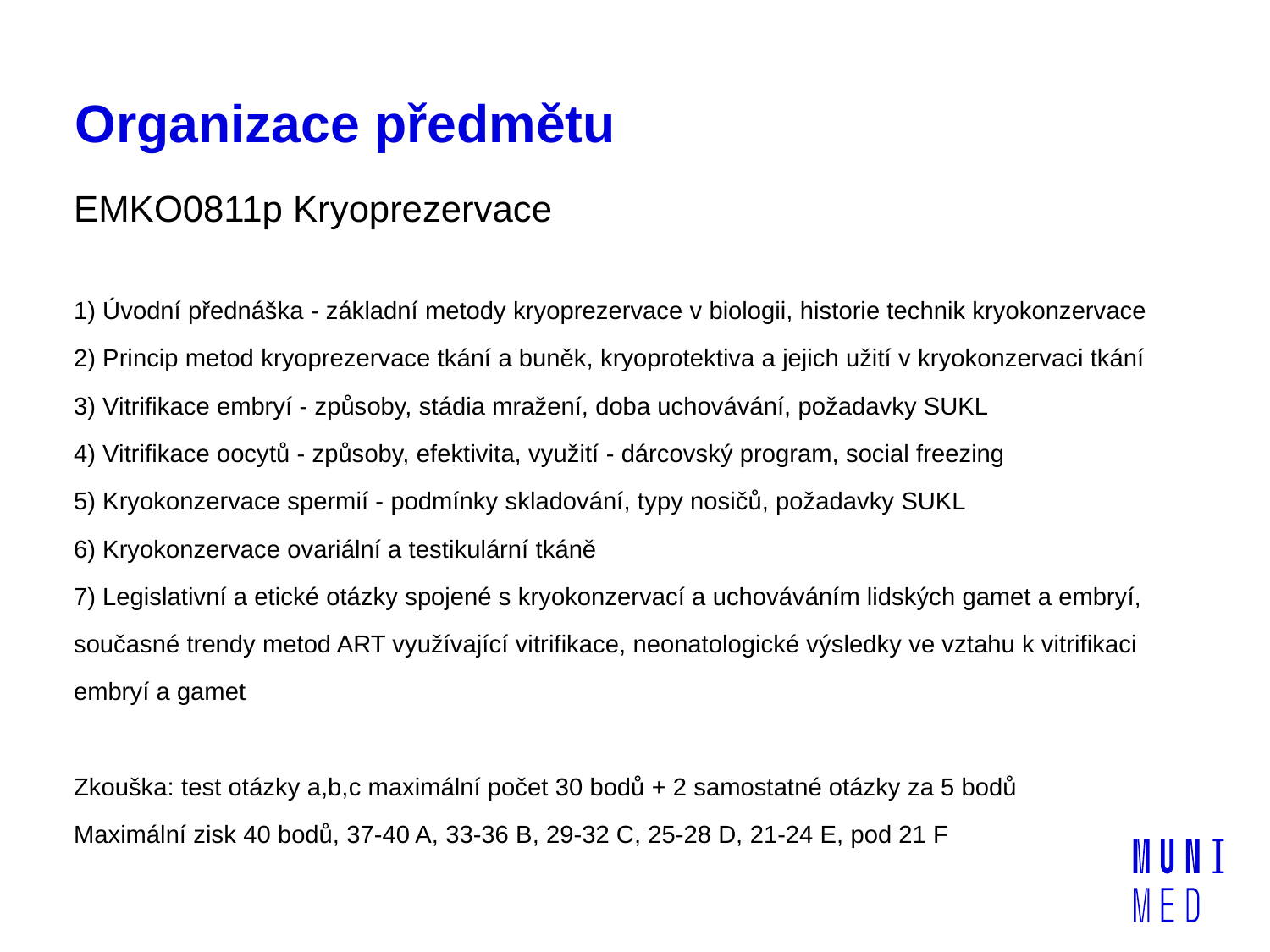

# Organizace předmětu
EMKO0811p Kryoprezervace

1) Úvodní přednáška - základní metody kryoprezervace v biologii, historie technik kryokonzervace
2) Princip metod kryoprezervace tkání a buněk, kryoprotektiva a jejich užití v kryokonzervaci tkání
3) Vitrifikace embryí - způsoby, stádia mražení, doba uchovávání, požadavky SUKL
4) Vitrifikace oocytů - způsoby, efektivita, využití - dárcovský program, social freezing
5) Kryokonzervace spermií - podmínky skladování, typy nosičů, požadavky SUKL
6) Kryokonzervace ovariální a testikulární tkáně
7) Legislativní a etické otázky spojené s kryokonzervací a uchováváním lidských gamet a embryí, současné trendy metod ART využívající vitrifikace, neonatologické výsledky ve vztahu k vitrifikaci embryí a gamet

Zkouška: test otázky a,b,c maximální počet 30 bodů + 2 samostatné otázky za 5 bodů
Maximální zisk 40 bodů, 37-40 A, 33-36 B, 29-32 C, 25-28 D, 21-24 E, pod 21 F